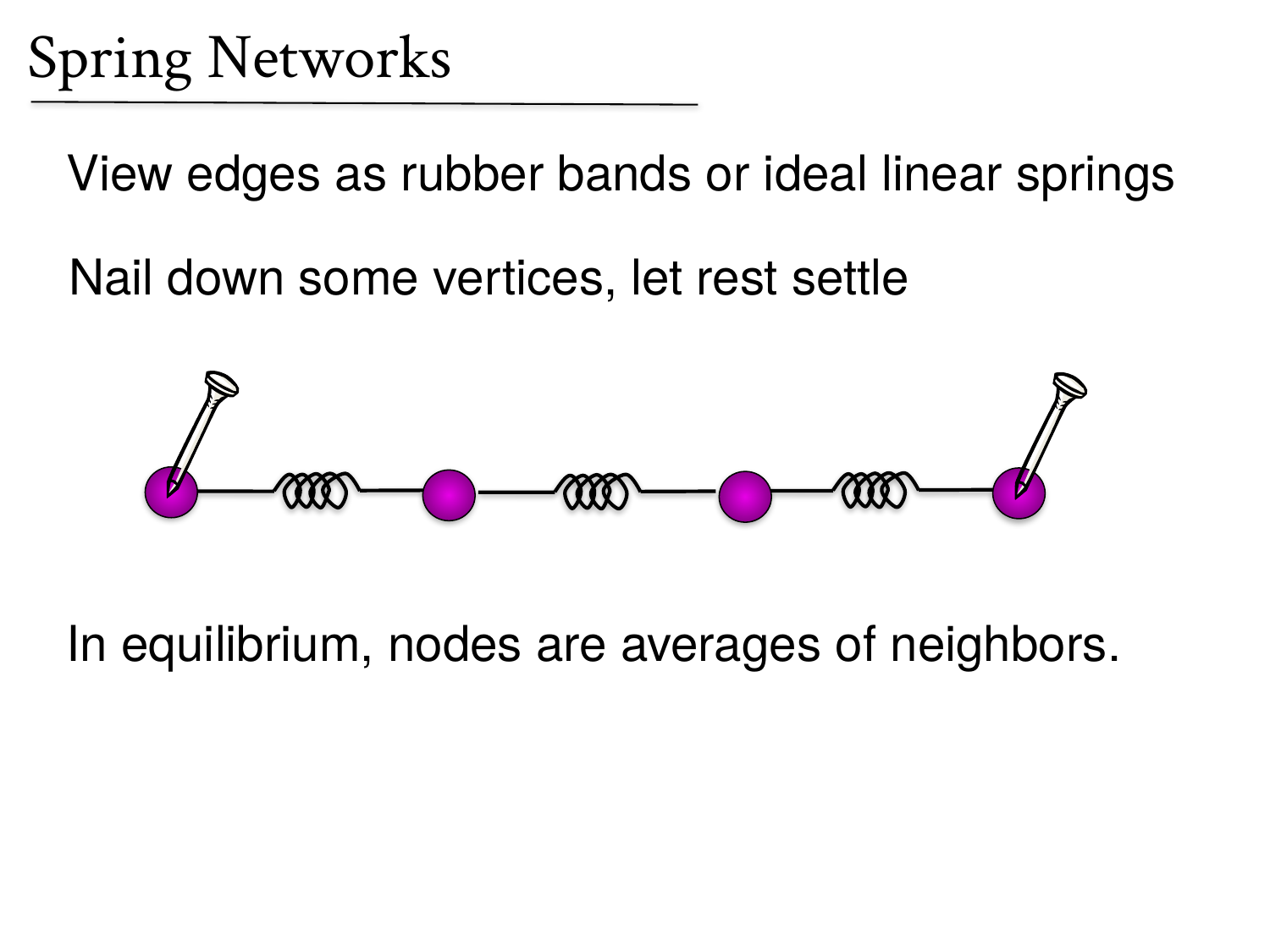

Spring Networks
View edges as rubber bands or ideal linear springs

Nail down some vertices, let rest settle

In equilibrium, nodes are averages of neighbors.